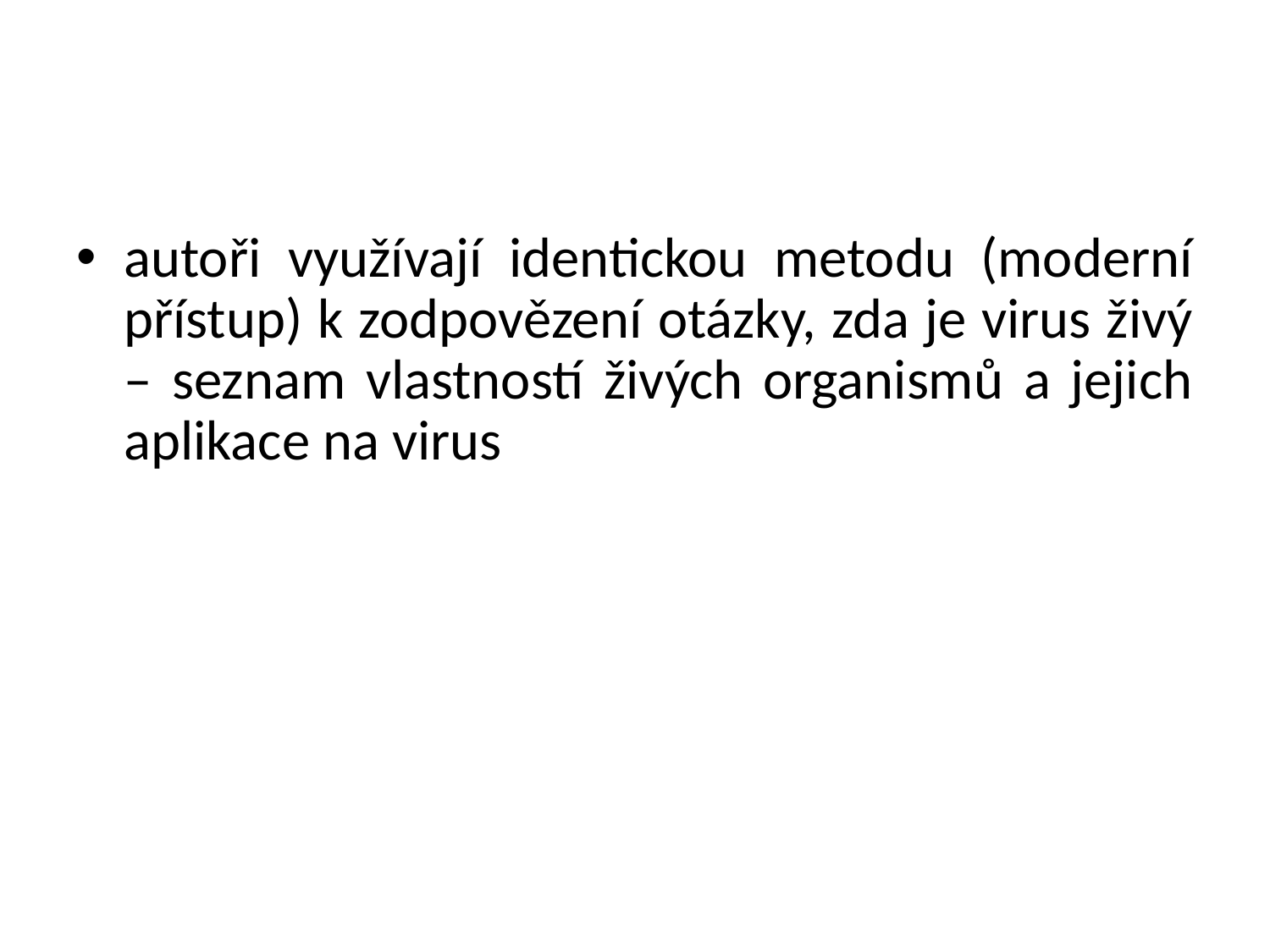

#
autoři využívají identickou metodu (moderní přístup) k zodpovězení otázky, zda je virus živý – seznam vlastností živých organismů a jejich aplikace na virus